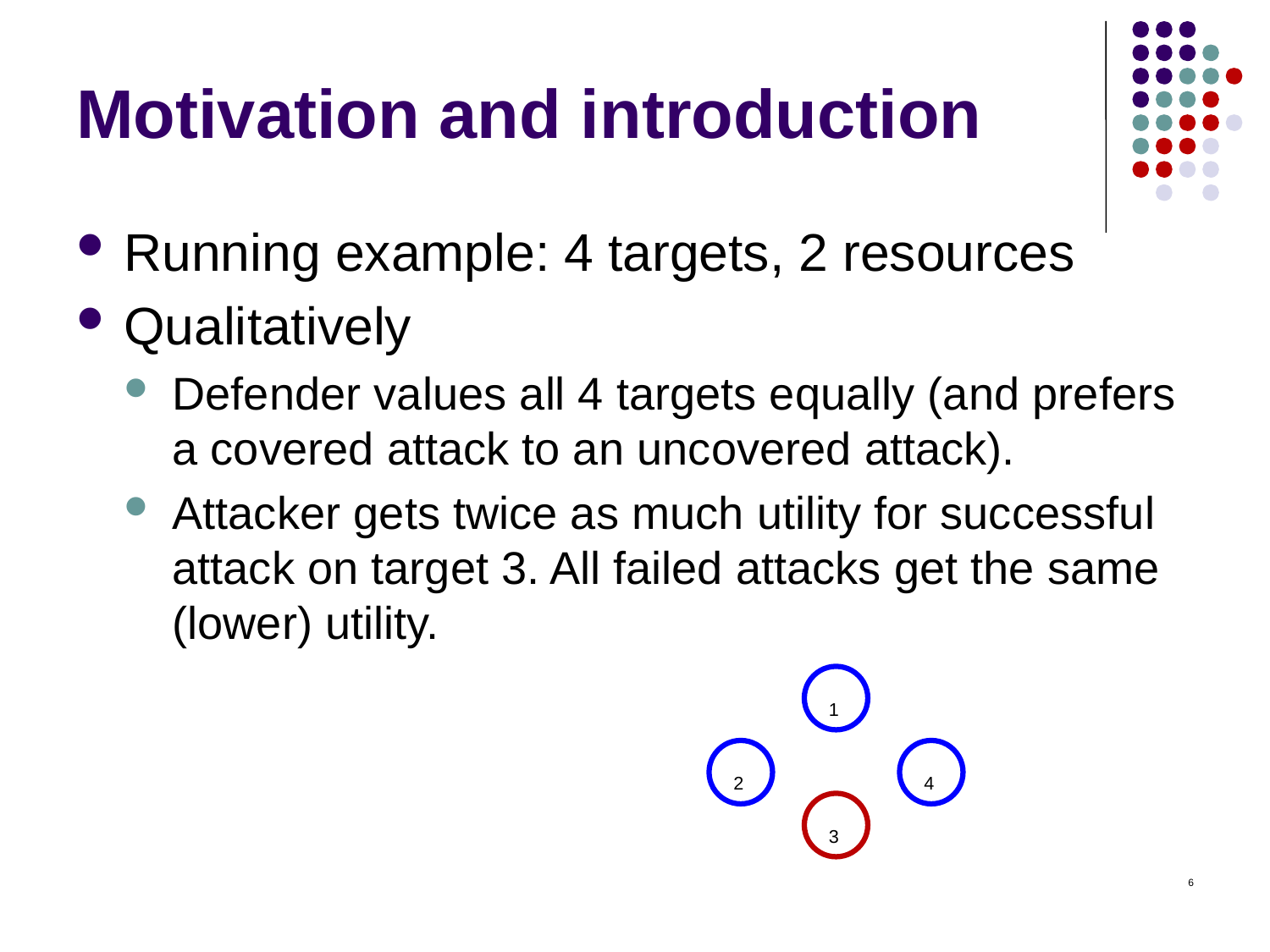

# Motivation and introduction
Running example: 4 targets, 2 resources
Qualitatively
Defender values all 4 targets equally (and prefers a covered attack to an uncovered attack).
Attacker gets twice as much utility for successful attack on target 3. All failed attacks get the same (lower) utility.

1

2
4

3
6